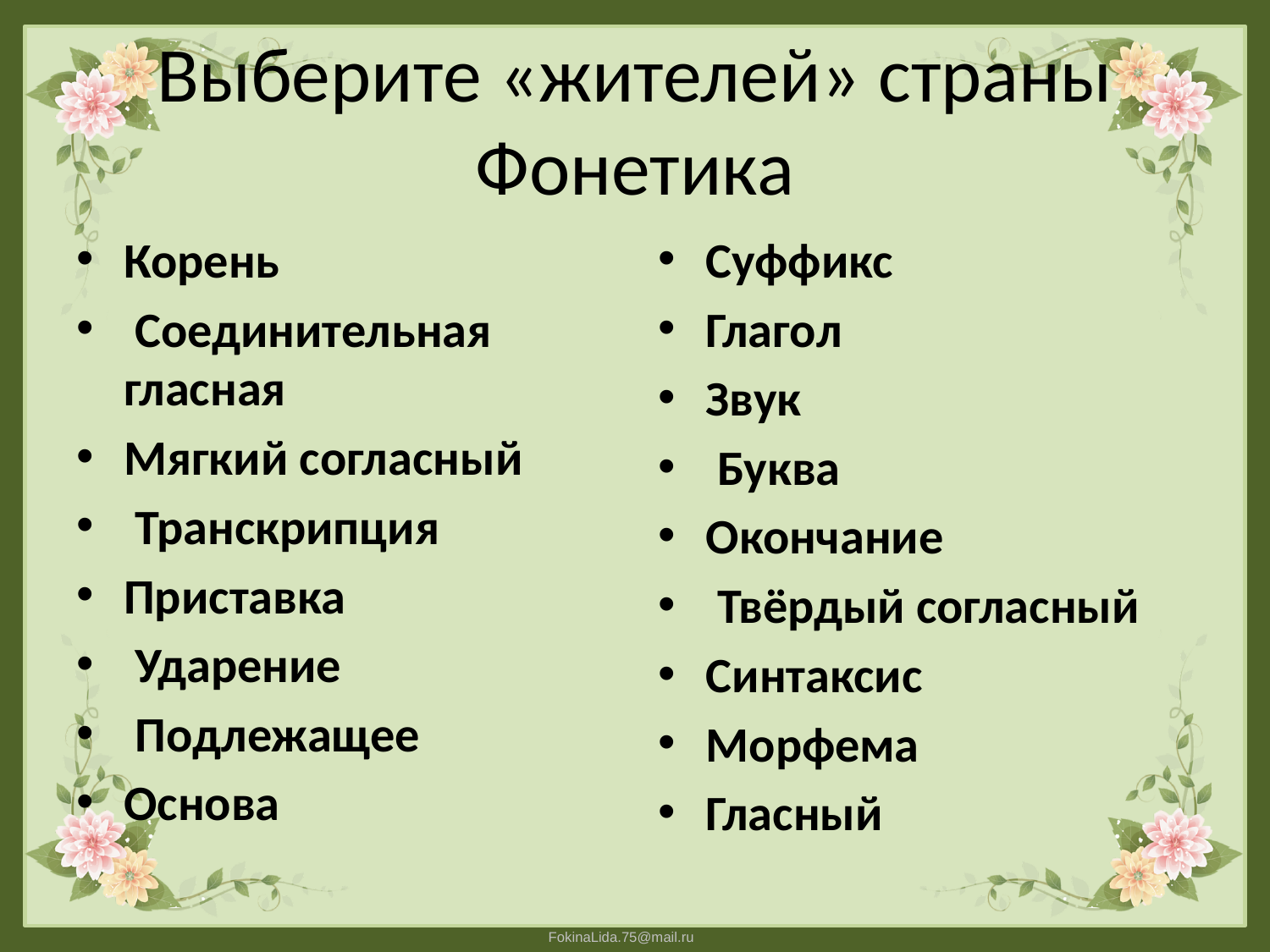

# Выберите «жителей» страны Фонетика
Корень
 Соединительная гласная
Мягкий согласный
 Транскрипция
Приставка
 Ударение
 Подлежащее
Основа
Суффикс
Глагол
Звук
 Буква
Окончание
 Твёрдый согласный
Синтаксис
Морфема
Гласный